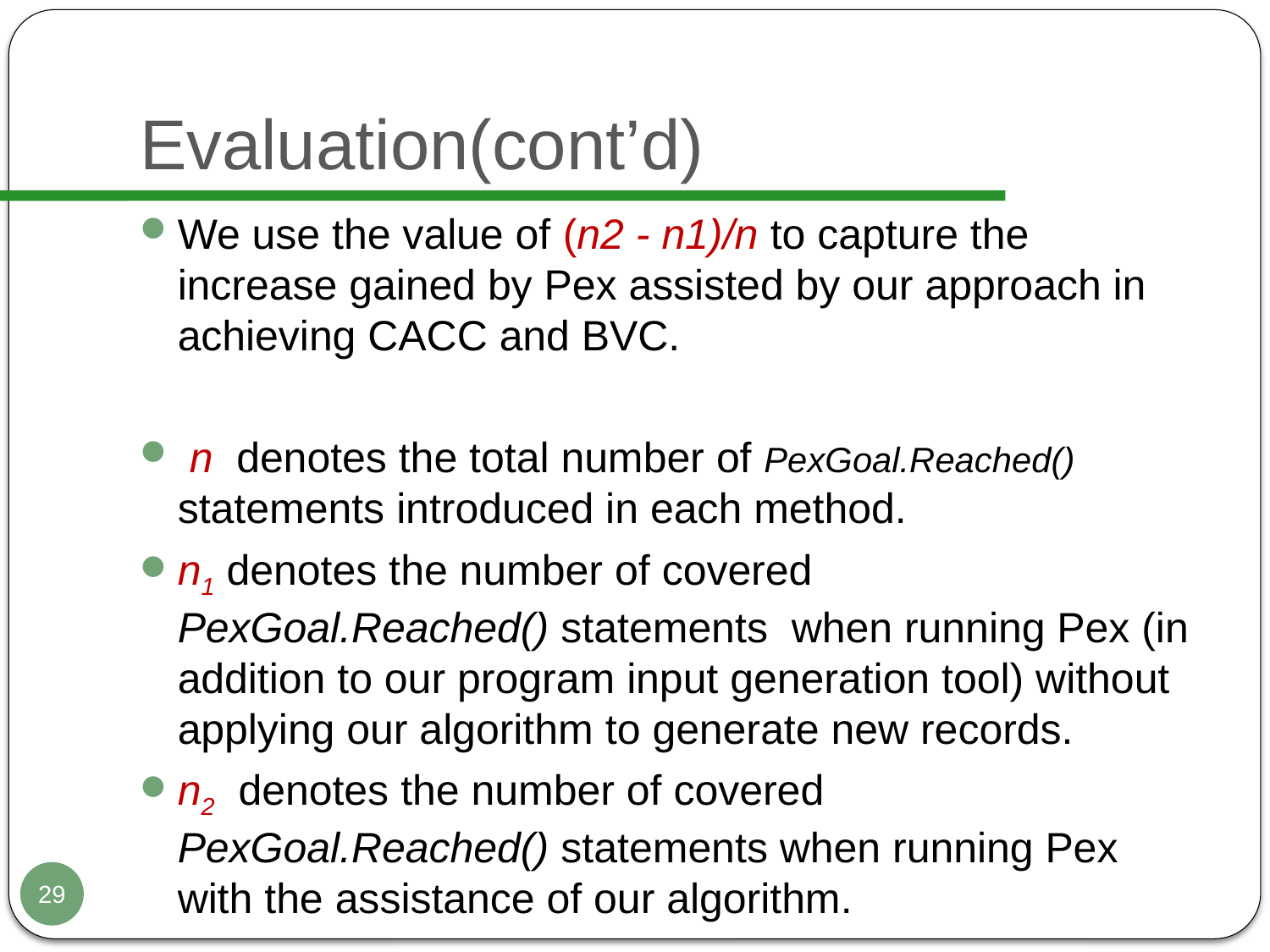

# Evaluation(cont’d)
We use the value of (n2 - n1)/n to capture the increase gained by Pex assisted by our approach in achieving CACC and BVC.

 n  denotes the total number of PexGoal.Reached() statements introduced in each method.
n1 denotes the number of covered PexGoal.Reached() statements  when running Pex (in addition to our program input generation tool) without applying our algorithm to generate new records.
n2  denotes the number of covered PexGoal.Reached() statements when running Pex with the assistance of our algorithm.
29